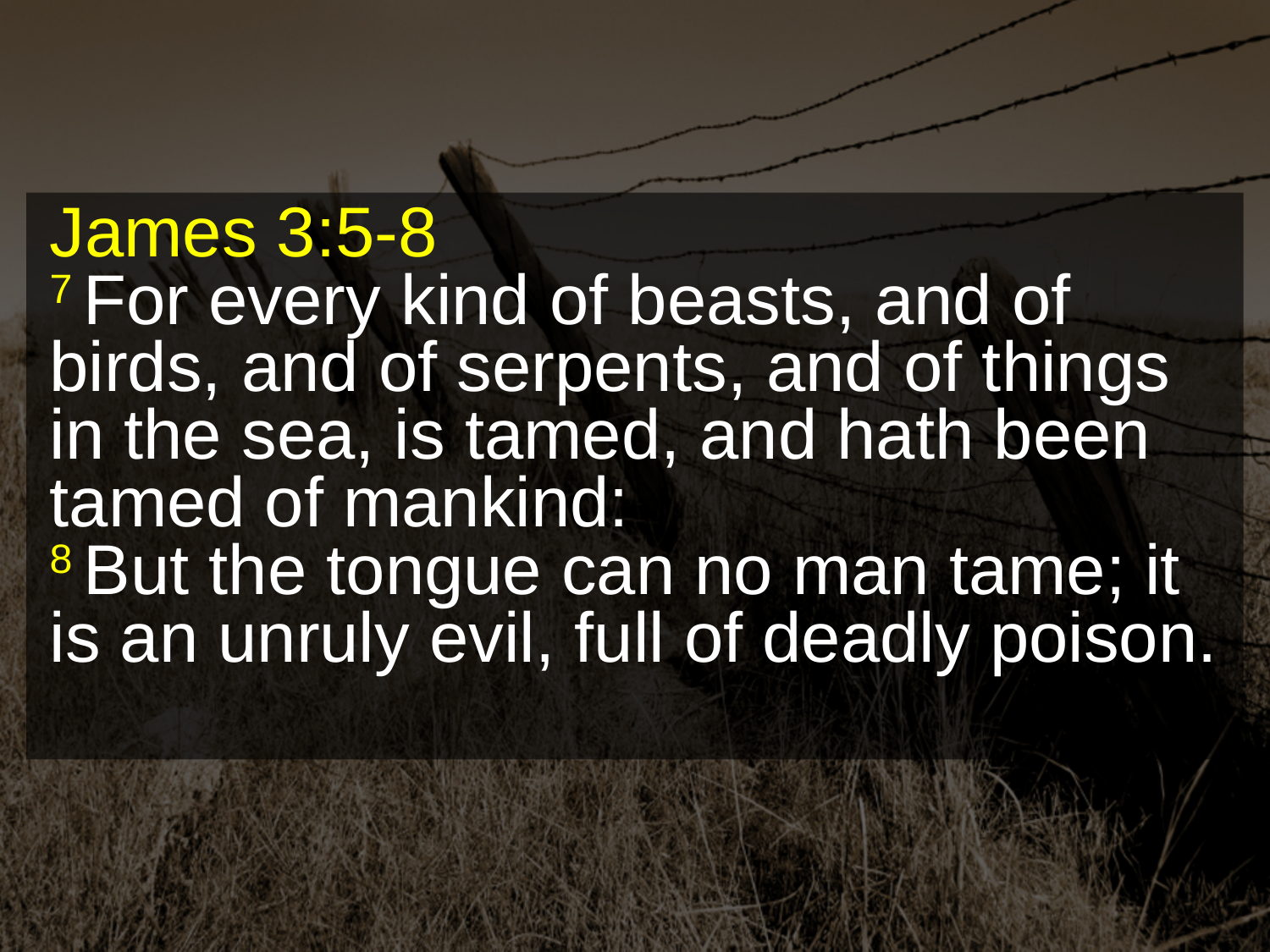

James 3:5-8
7 For every kind of beasts, and of birds, and of serpents, and of things in the sea, is tamed, and hath been tamed of mankind:
8 But the tongue can no man tame; it is an unruly evil, full of deadly poison.